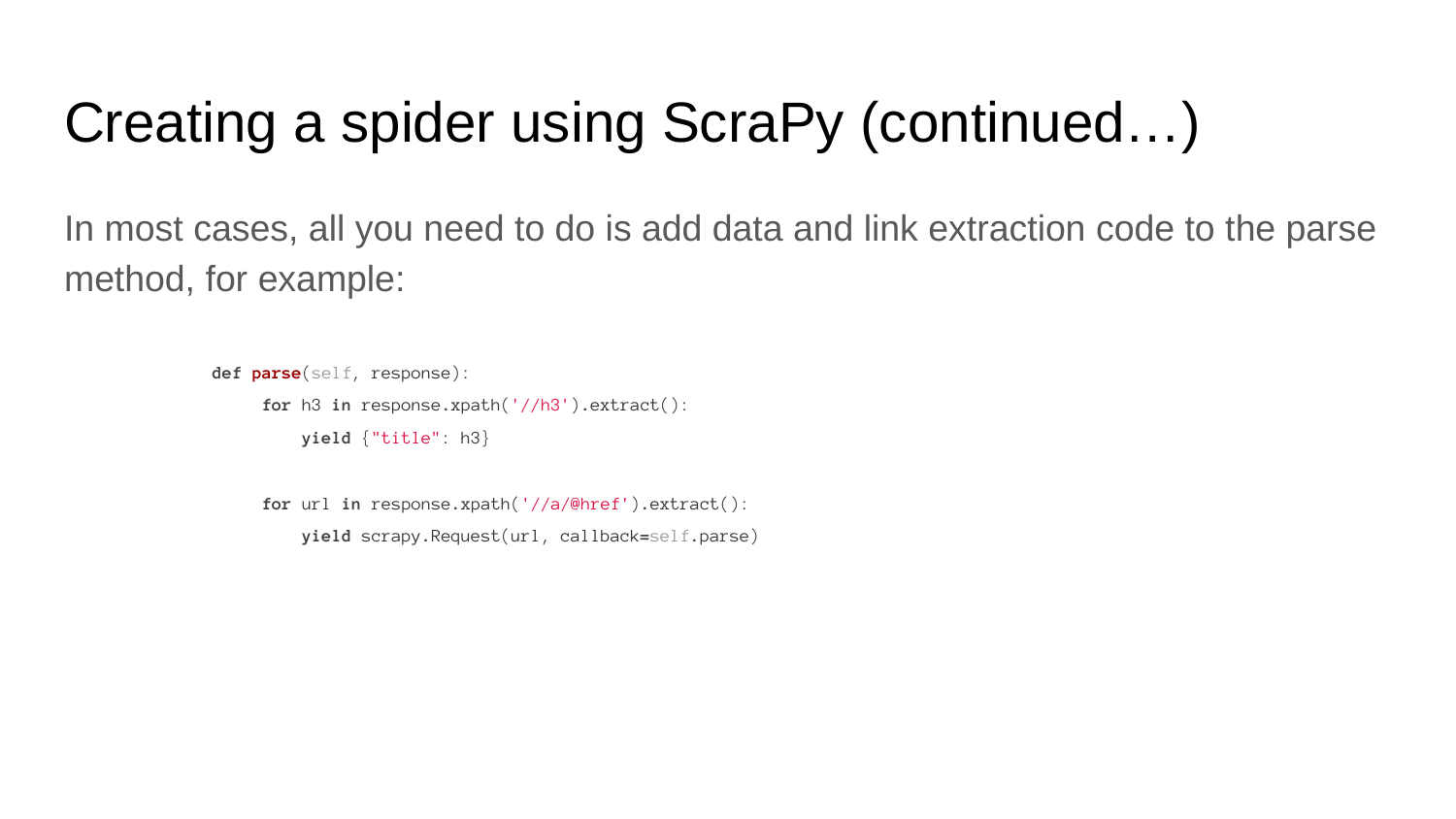

# Creating a spider using ScraPy (continued…)
In most cases, all you need to do is add data and link extraction code to the parse method, for example:

   def parse(self, response):
        for h3 in response.xpath('//h3').extract():
            yield {"title": h3}
        for url in response.xpath('//a/@href').extract():
            yield scrapy.Request(url, callback=self.parse)